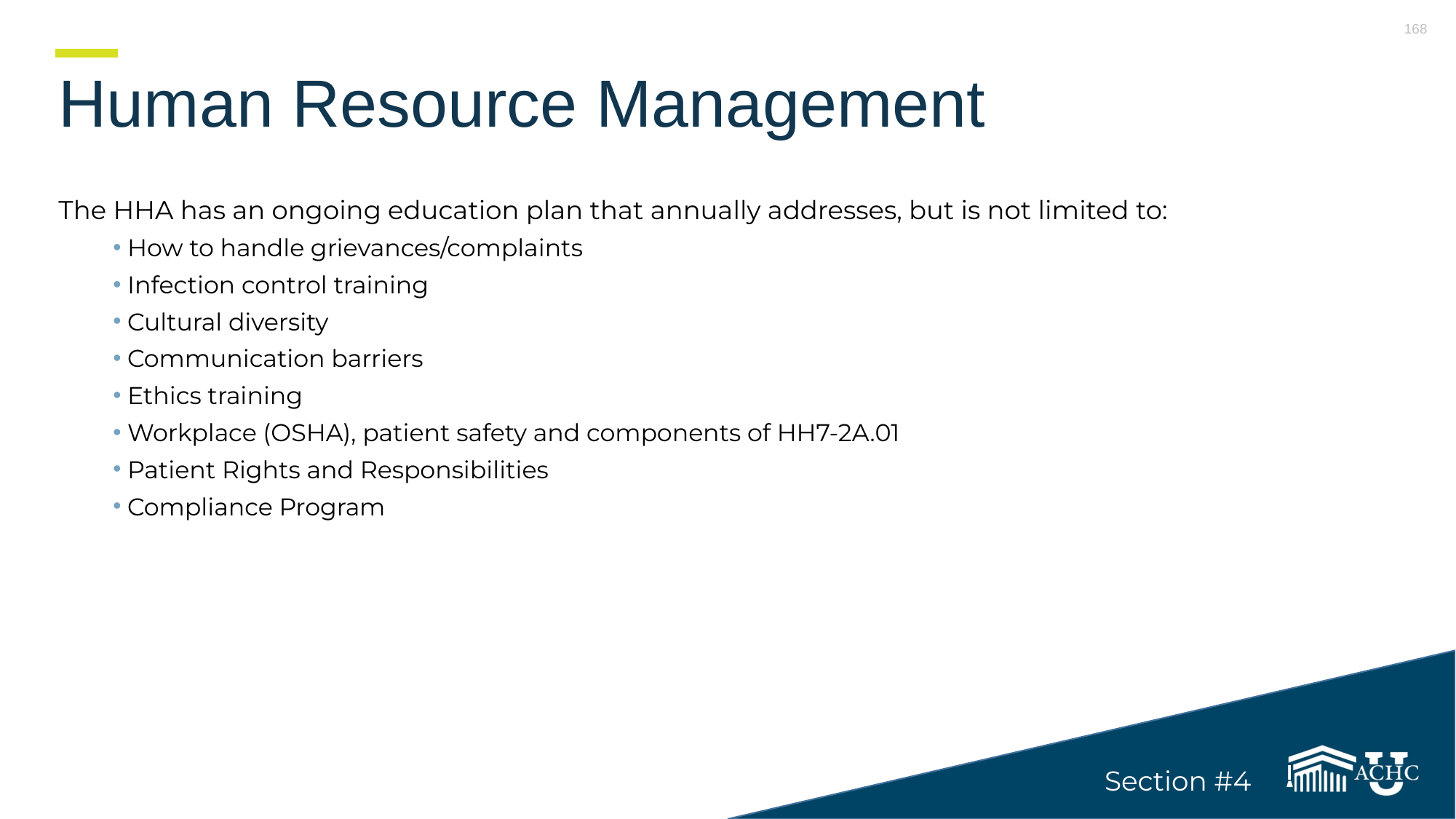

# Human Resource Management
Section 4
The HHA has an ongoing education plan that annually addresses, but is not limited to:
How to handle grievances/complaints
Infection control training
Cultural diversity
Communication barriers
Ethics training
Workplace (OSHA), patient safety and components of HH7-2A.01
Patient Rights and Responsibilities
Compliance Program
Section #4